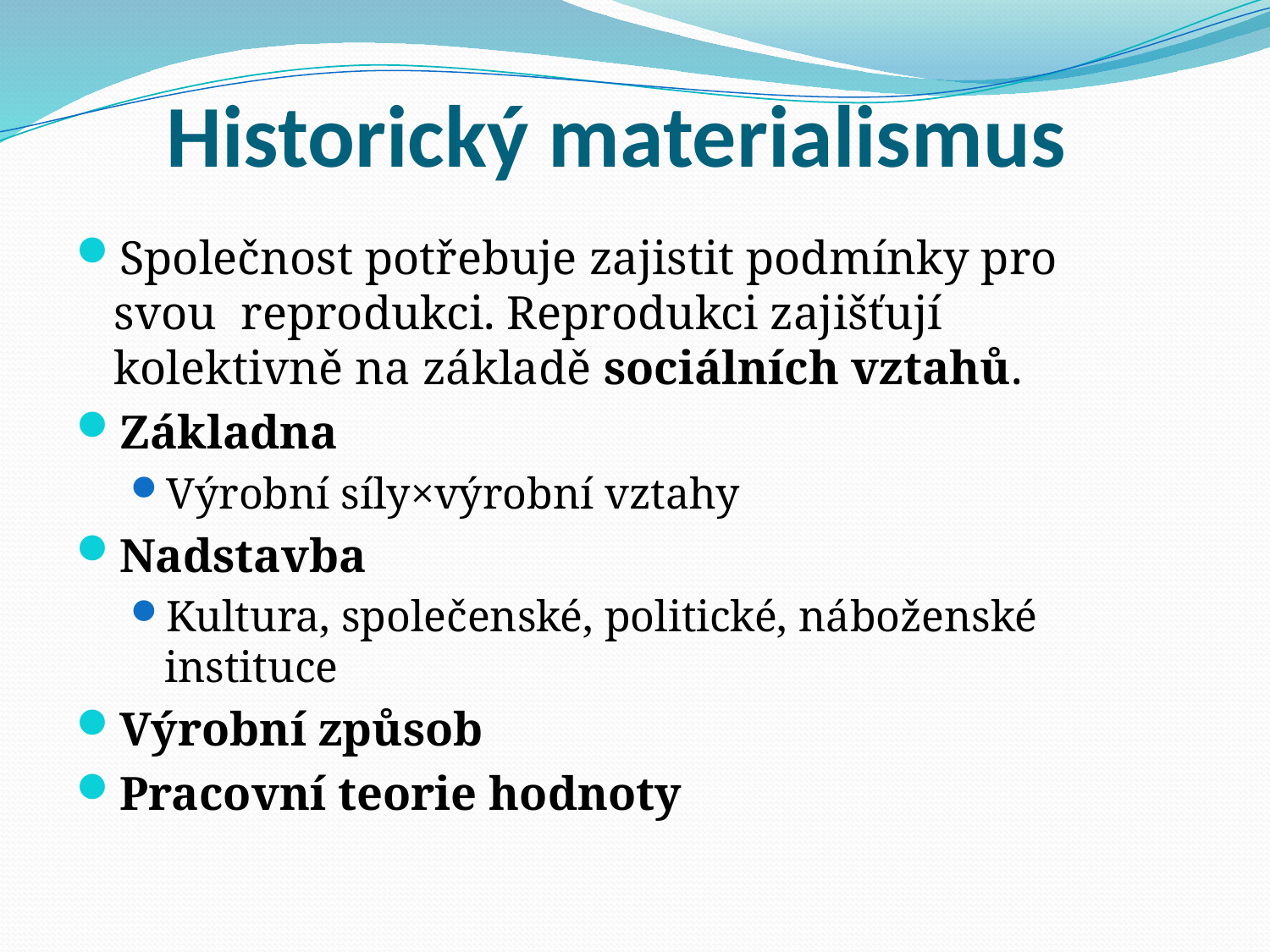

# Historický materialismus
Společnost potřebuje zajistit podmínky pro svou 	reprodukci. Reprodukci zajišťují kolektivně na základě sociálních vztahů.
Základna
Výrobní síly×výrobní vztahy
Nadstavba
Kultura, společenské, politické, náboženské instituce
Výrobní způsob
Pracovní teorie hodnoty